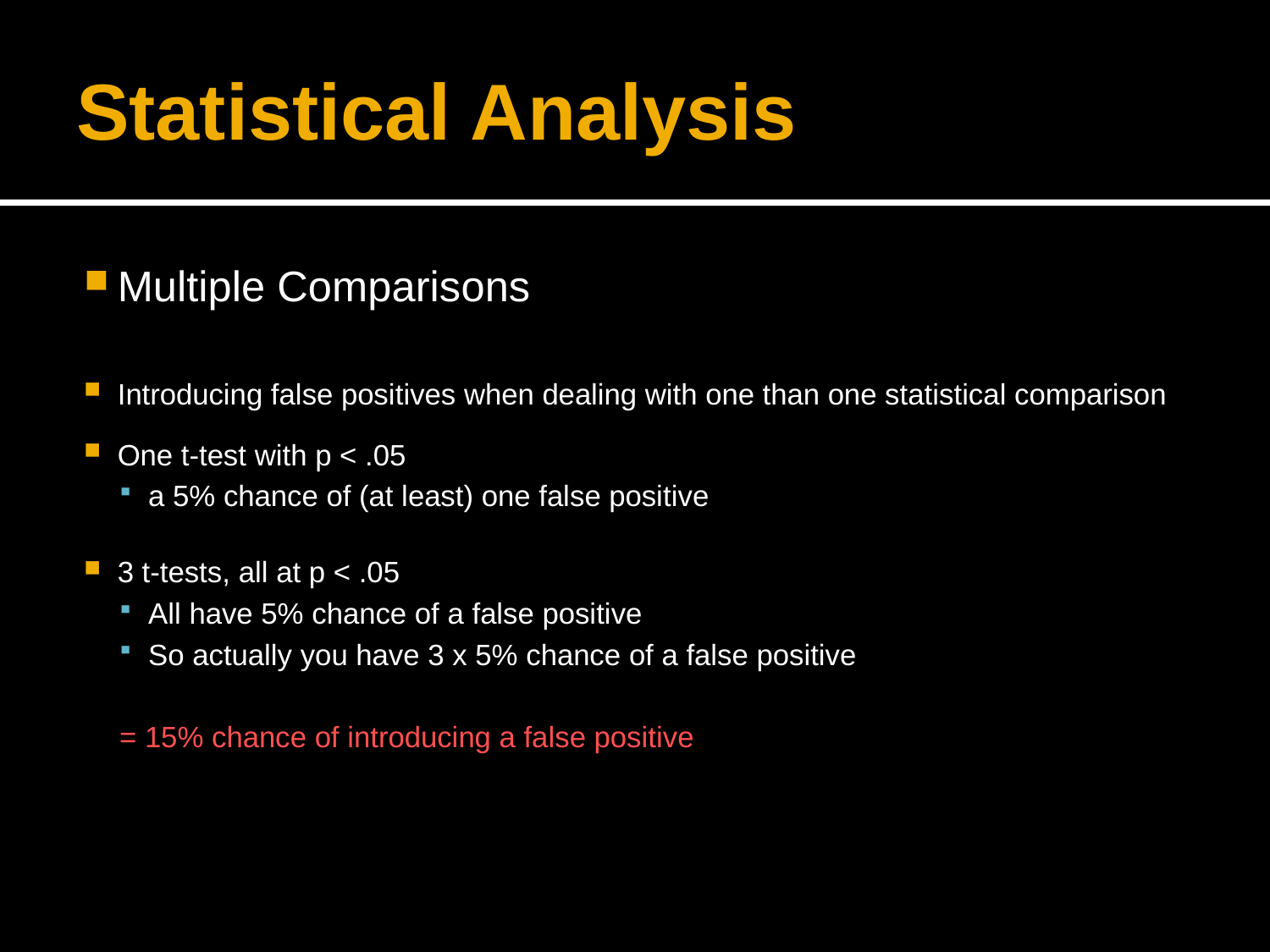

# Statistical Analysis
Multiple Comparisons

Introducing false positives when dealing with one than one statistical comparison

One t-test with p < .05
a 5% chance of (at least) one false positive

3 t-tests, all at p < .05
All have 5% chance of a false positive
So actually you have 3 x 5% chance of a false positive

= 15% chance of introducing a false positive